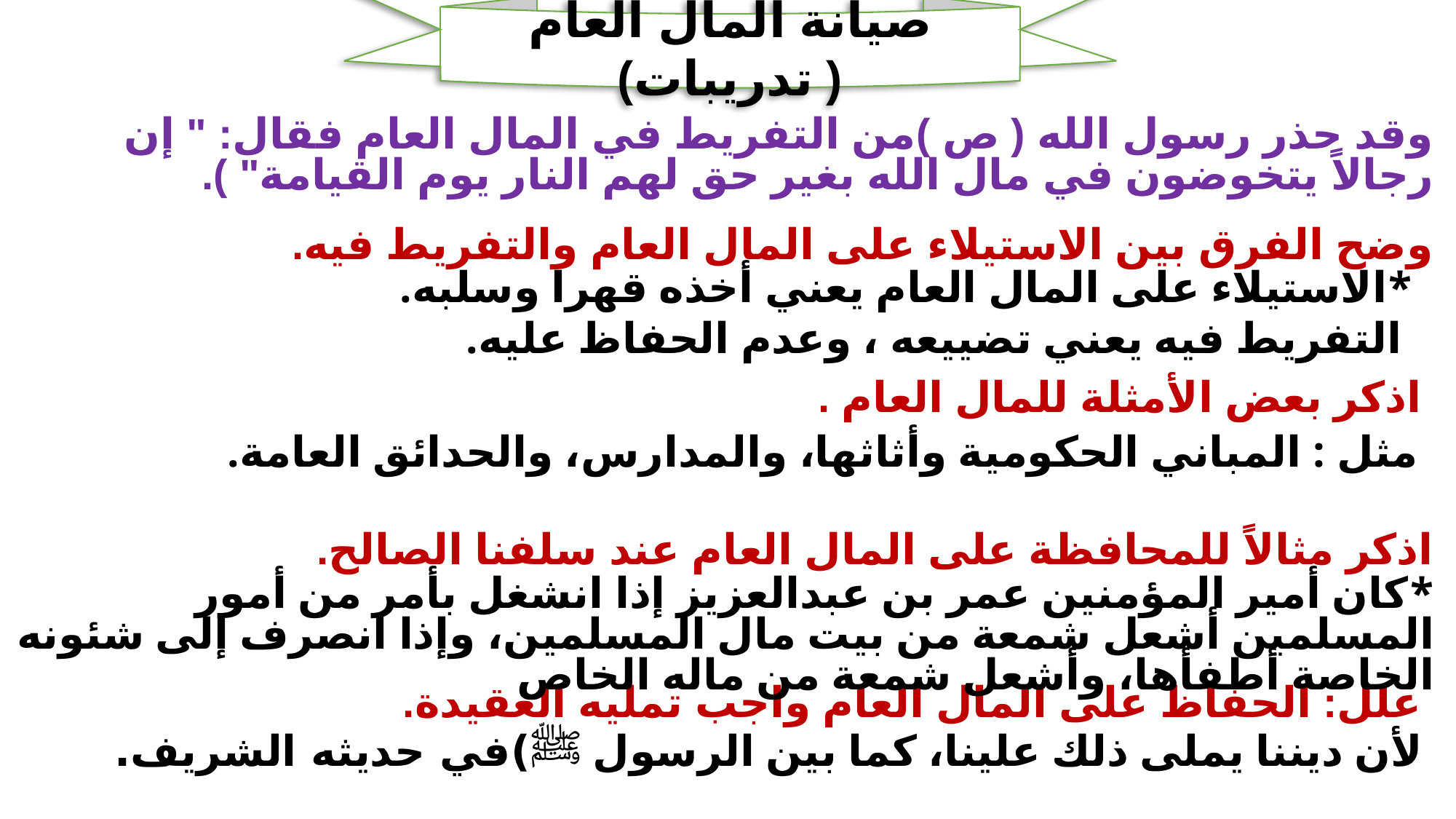

صيانة المال العام ( تدريبات)
وقد حذر رسول الله ( ص )من التفريط في المال العام فقال: " إن رجالاً يتخوضون في مال الله بغير حق لهم النار يوم القيامة" ).
وضح الفرق بين الاستيلاء على المال العام والتفريط فيه.

 اذكر بعض الأمثلة للمال العام .

اذكر مثالاً للمحافظة على المال العام عند سلفنا الصالح.

 علل: الحفاظ على المال العام واجب تمليه العقيدة.
*الاستيلاء على المال العام يعني أخذه قهرا وسلبه.
 التفريط فيه يعني تضييعه ، وعدم الحفاظ عليه.
مثل : المباني الحكومية وأثاثها، والمدارس، والحدائق العامة.
*كان أمير المؤمنين عمر بن عبدالعزيز إذا انشغل بأمر من أمور المسلمين أشعل شمعة من بيت مال المسلمين، وإذا انصرف إلى شئونه الخاصة أطفأها، وأشعل شمعة من ماله الخاص
 لأن ديننا يملى ذلك علينا، كما بين الرسول ﷺ)في حديثه الشريف.